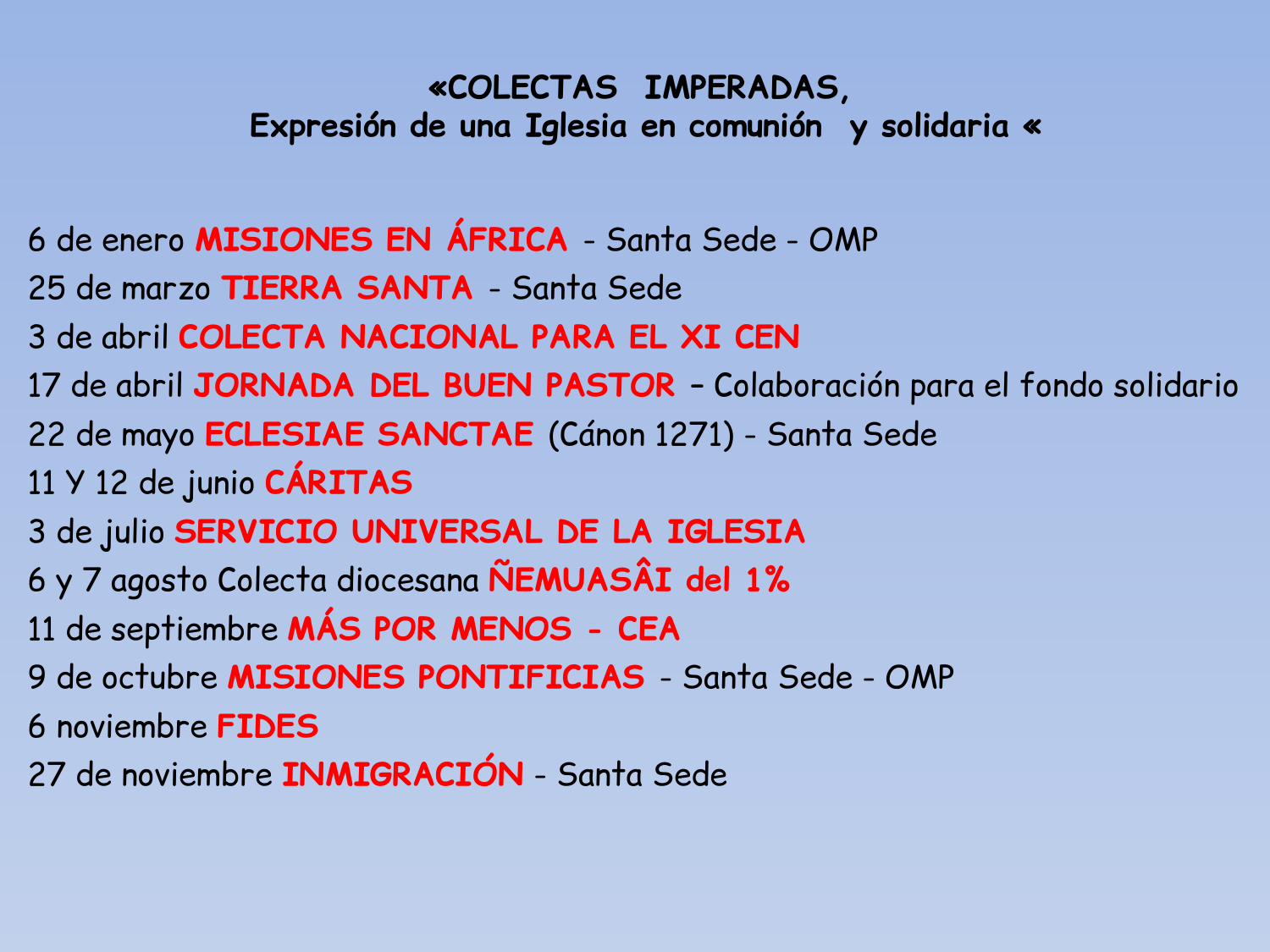

«COLECTAS  IMPERADAS,
Expresión de una Iglesia en comunión  y solidaria «

6 de enero MISIONES EN ÁFRICA - Santa Sede - OMP
25 de marzo TIERRA SANTA - Santa Sede
3 de abril COLECTA NACIONAL PARA EL XI CEN
17 de abril JORNADA DEL BUEN PASTOR – Colaboración para el fondo solidario
22 de mayo ECLESIAE SANCTAE (Cánon 1271) - Santa Sede
11 Y 12 de junio CÁRITAS
3 de julio SERVICIO UNIVERSAL DE LA IGLESIA
6 y 7 agosto Colecta diocesana ÑEMUASÂI del 1%
11 de septiembre MÁS POR MENOS - CEA
9 de octubre MISIONES PONTIFICIAS - Santa Sede - OMP
6 noviembre FIDES
27 de noviembre INMIGRACIÓN - Santa Sede